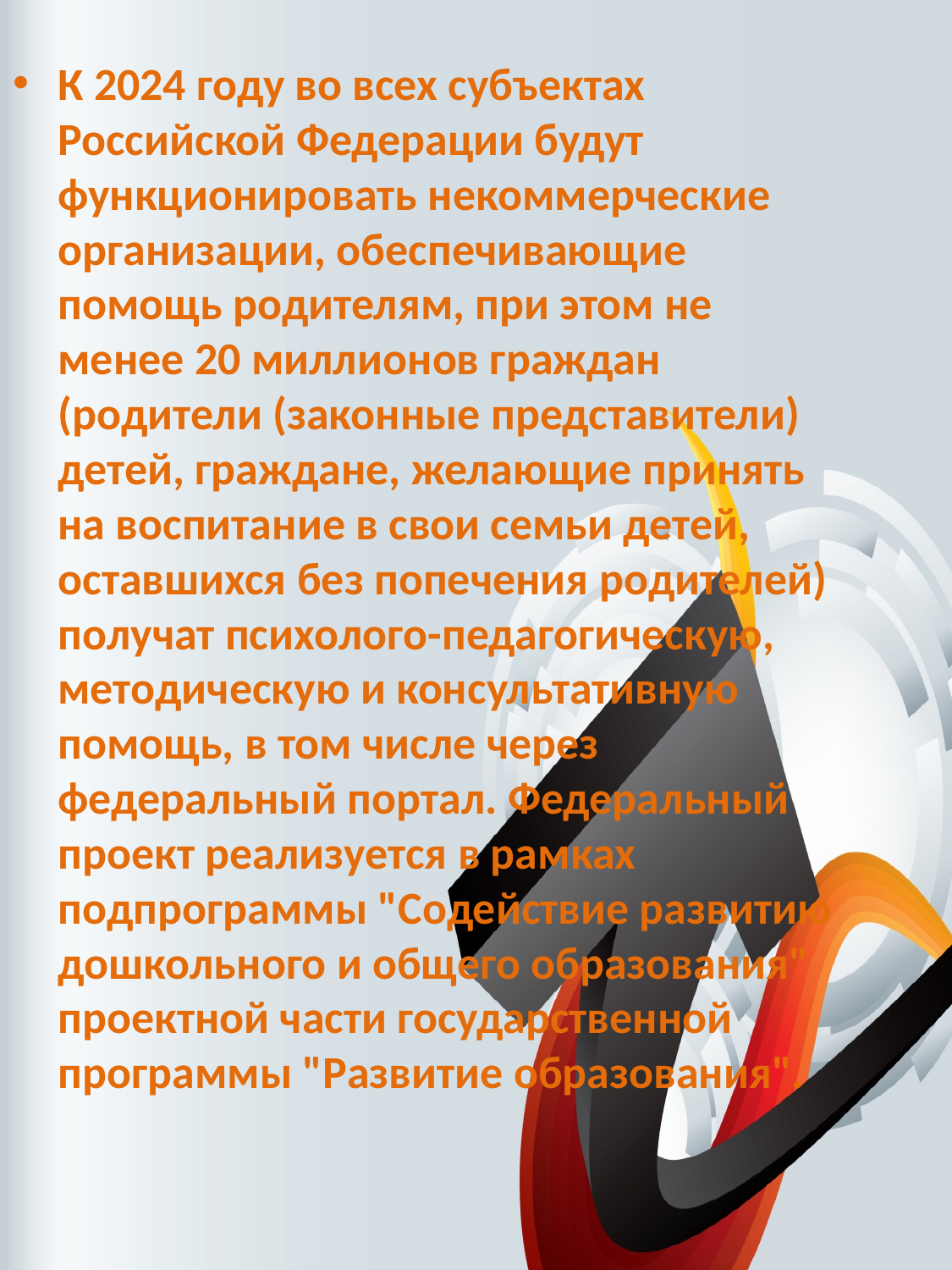

К 2024 году во всех субъектах Российской Федерации будут функционировать некоммерческие организации, обеспечивающие помощь родителям, при этом не менее 20 миллионов граждан (родители (законные представители) детей, граждане, желающие принять на воспитание в свои семьи детей, оставшихся без попечения родителей) получат психолого-педагогическую, методическую и консультативную помощь, в том числе через федеральный портал. Федеральный проект реализуется в рамках подпрограммы "Содействие развитию дошкольного и общего образования" проектной части государственной программы "Развитие образования".